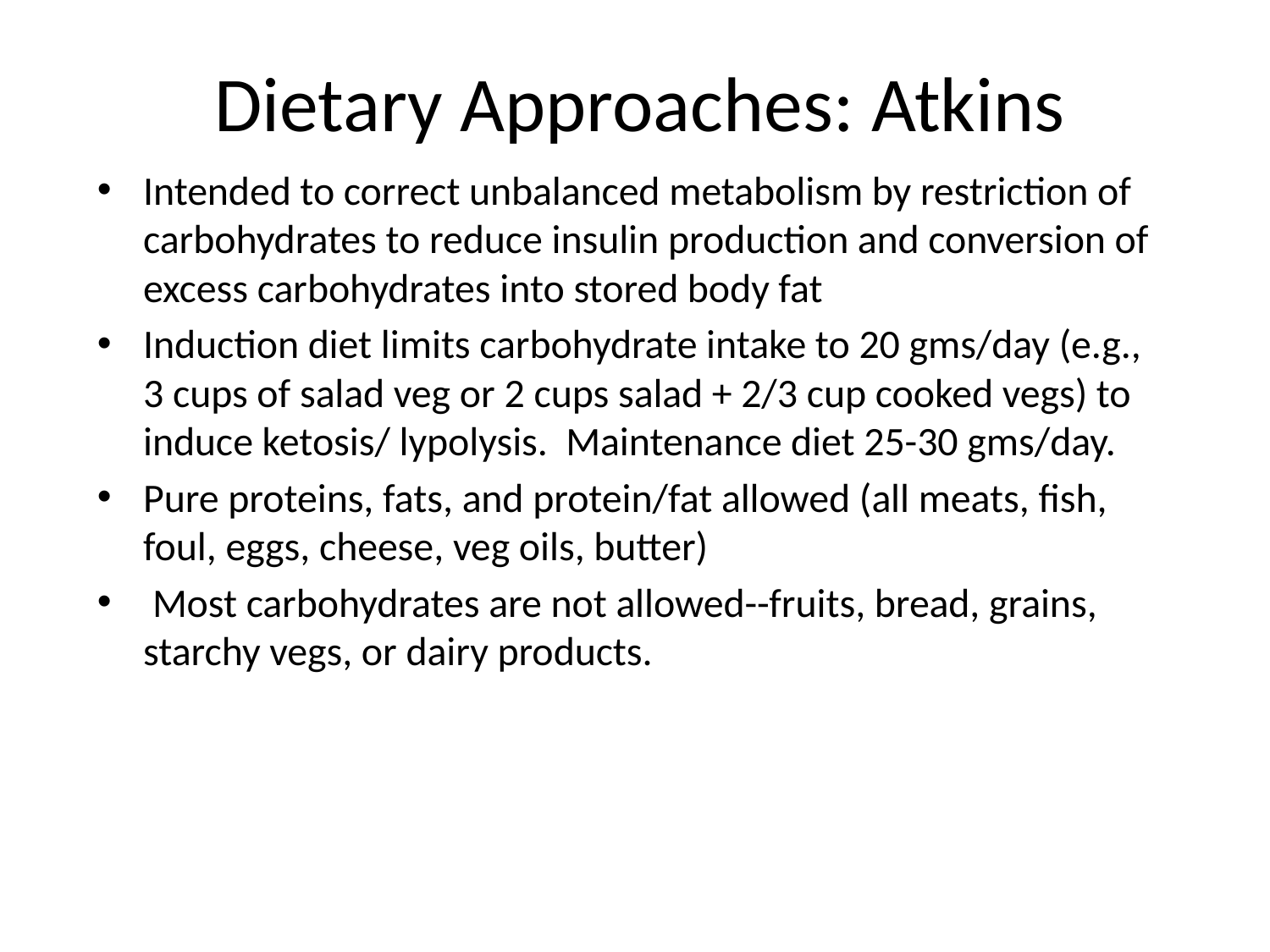

# Dietary Approaches: Atkins
Intended to correct unbalanced metabolism by restriction of carbohydrates to reduce insulin production and conversion of excess carbohydrates into stored body fat
Induction diet limits carbohydrate intake to 20 gms/day (e.g., 3 cups of salad veg or 2 cups salad + 2/3 cup cooked vegs) to induce ketosis/ lypolysis.  Maintenance diet 25-30 gms/day.
Pure proteins, fats, and protein/fat allowed (all meats, fish, foul, eggs, cheese, veg oils, butter)
 Most carbohydrates are not allowed--fruits, bread, grains, starchy vegs, or dairy products.